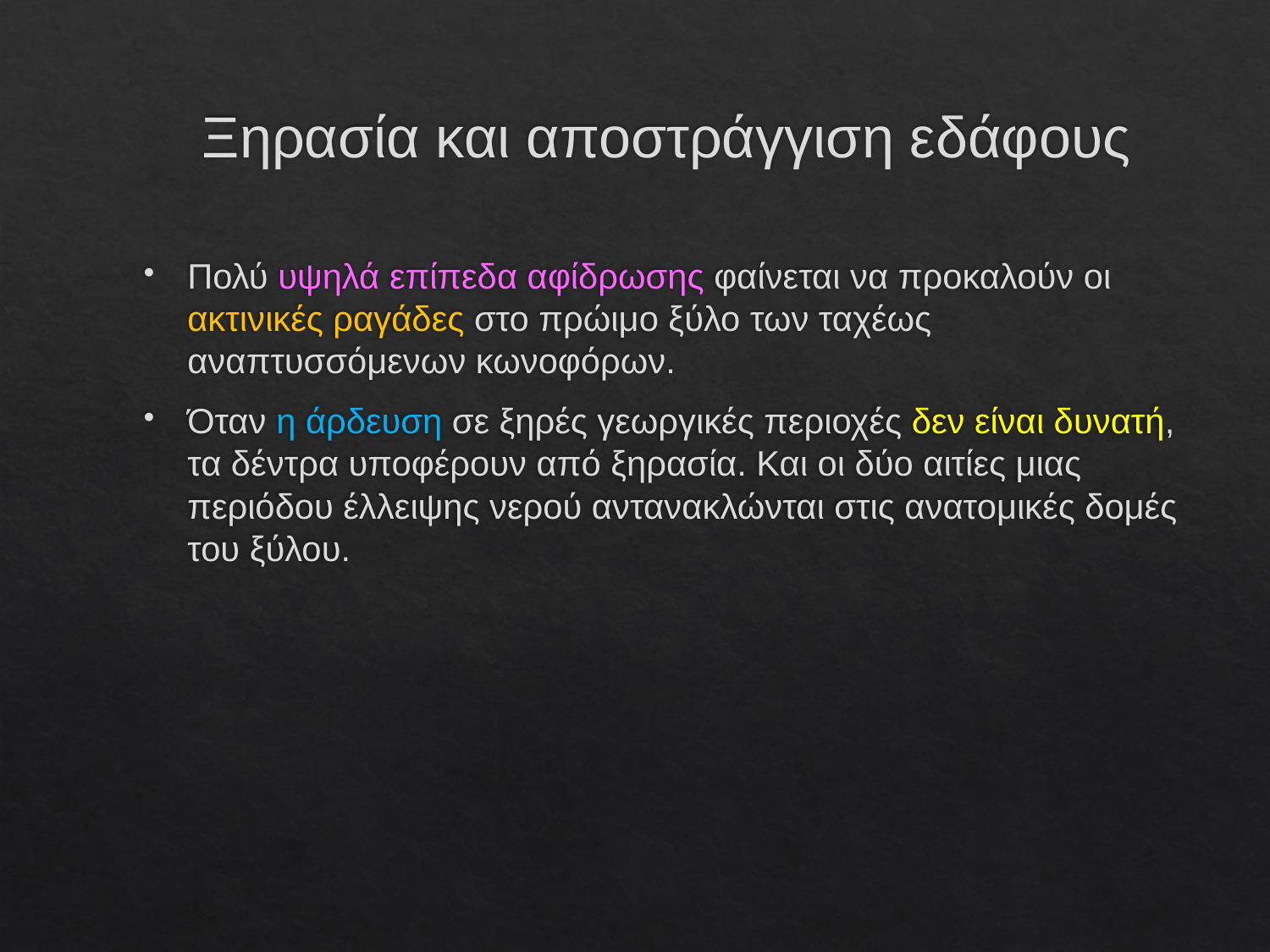

# Ξηρασία και αποστράγγιση εδάφους
Πολύ υψηλά επίπεδα αφίδρωσης φαίνεται να προκαλούν οι ακτινικές ραγάδες στο πρώιμο ξύλο των ταχέως αναπτυσσόμενων κωνοφόρων.
Όταν η άρδευση σε ξηρές γεωργικές περιοχές δεν είναι δυνατή, τα δέντρα υποφέρουν από ξηρασία. Και οι δύο αιτίες μιας περιόδου έλλειψης νερού αντανακλώνται στις ανατομικές δομές του ξύλου.